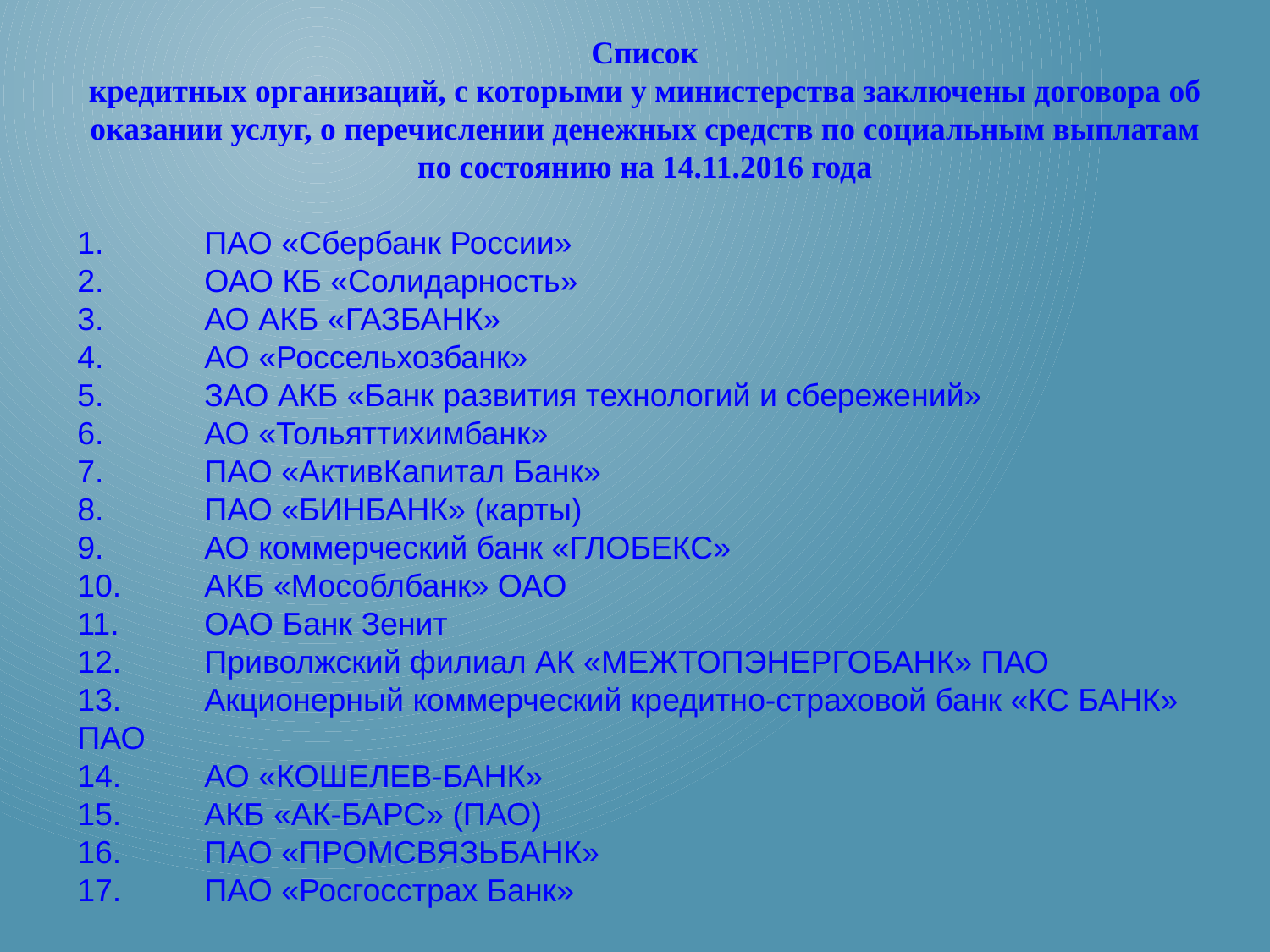

Список
кредитных организаций, с которыми у министерства заключены договора об оказании услуг, о перечислении денежных средств по социальным выплатам по состоянию на 14.11.2016 года

1.	ПАО «Сбербанк России»
2.	ОАО КБ «Солидарность»
3.	АО АКБ «ГАЗБАНК»
4.	АО «Россельхозбанк»
5.	ЗАО АКБ «Банк развития технологий и сбережений»
6.	АО «Тольяттихимбанк»
7.	ПАО «АктивКапитал Банк»
8.	ПАО «БИНБАНК» (карты)
9.	АО коммерческий банк «ГЛОБЕКС»
10.	АКБ «Мособлбанк» ОАО
11.	ОАО Банк Зенит
12.	Приволжский филиал АК «МЕЖТОПЭНЕРГОБАНК» ПАО
13.	Акционерный коммерческий кредитно-страховой банк «КС БАНК» ПАО
14.	АО «КОШЕЛЕВ-БАНК»
15.	АКБ «АК-БАРС» (ПАО)
16.	ПАО «ПРОМСВЯЗЬБАНК»
17.	ПАО «Росгосстрах Банк»